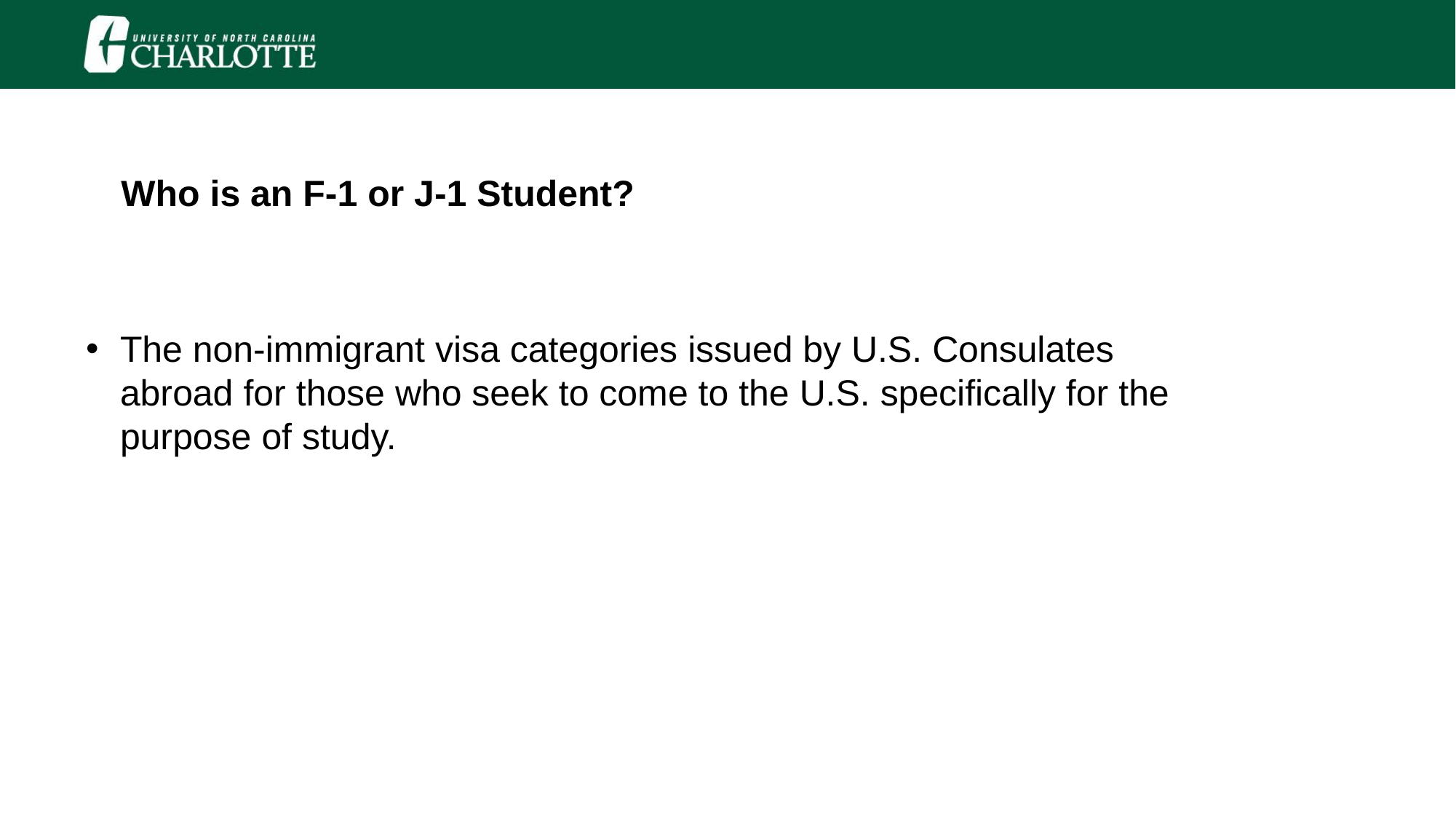

Who is an F-1 or J-1 Student?

The non-immigrant visa categories issued by U.S. Consulates abroad for those who seek to come to the U.S. specifically for the purpose of study.